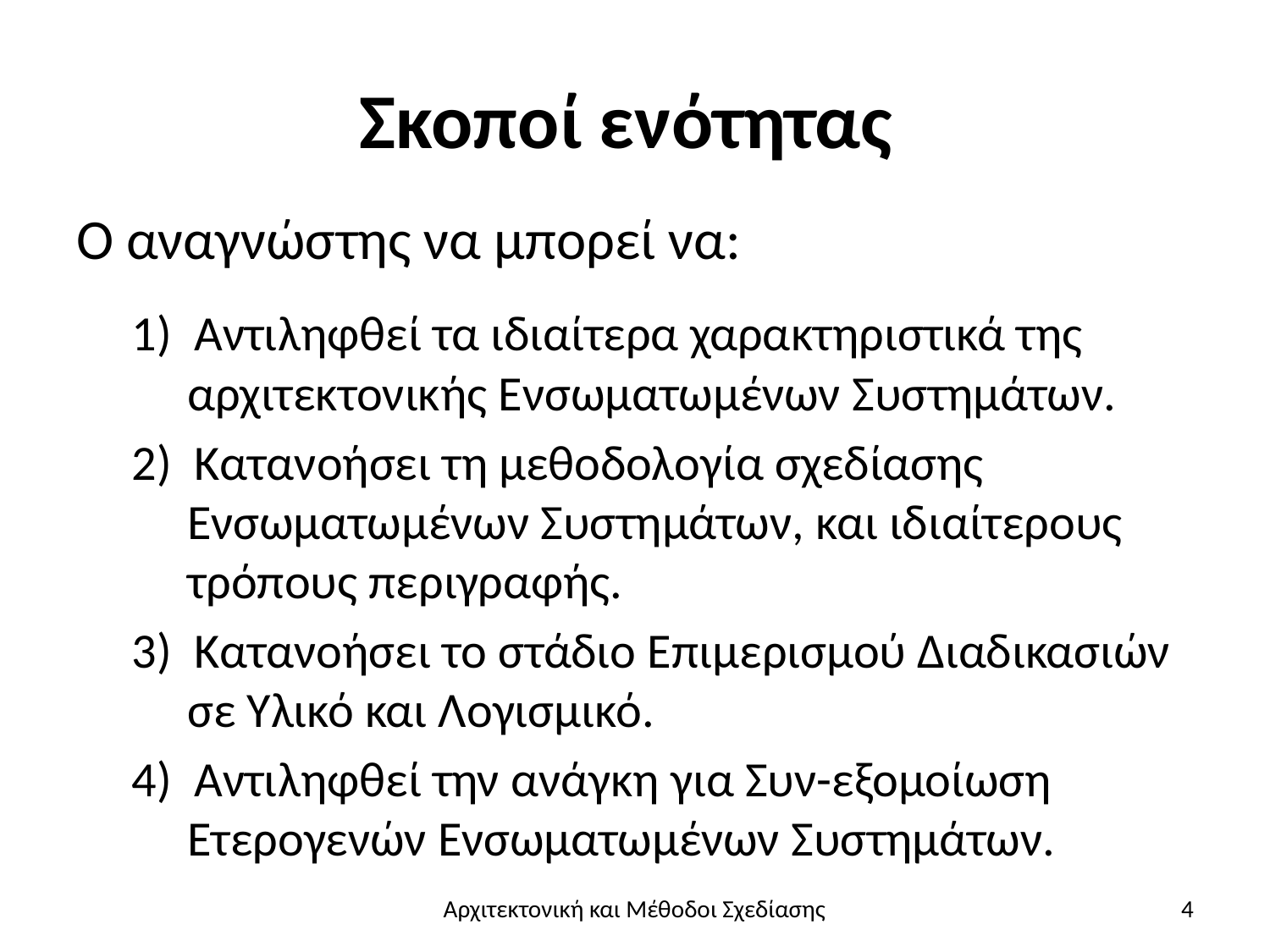

# Σκοποί ενότητας
Ο αναγνώστης να μπορεί να:
1)  Αντιληφθεί τα ιδιαίτερα χαρακτηριστικά της
αρχιτεκτονικής Ενσωματωμένων Συστημάτων.
2)  Κατανοήσει τη μεθοδολογία σχεδίασης
Ενσωματωμένων Συστημάτων, και ιδιαίτερους τρόπους περιγραφής.
3)  Κατανοήσει το στάδιο Επιμερισμού Διαδικασιών
σε Υλικό και Λογισμικό.
4)  Αντιληφθεί την ανάγκη για Συν-εξομοίωση
Ετερογενών Ενσωματωμένων Συστημάτων.

Αρχιτεκτονική και Μέθοδοι Σχεδίασης
4